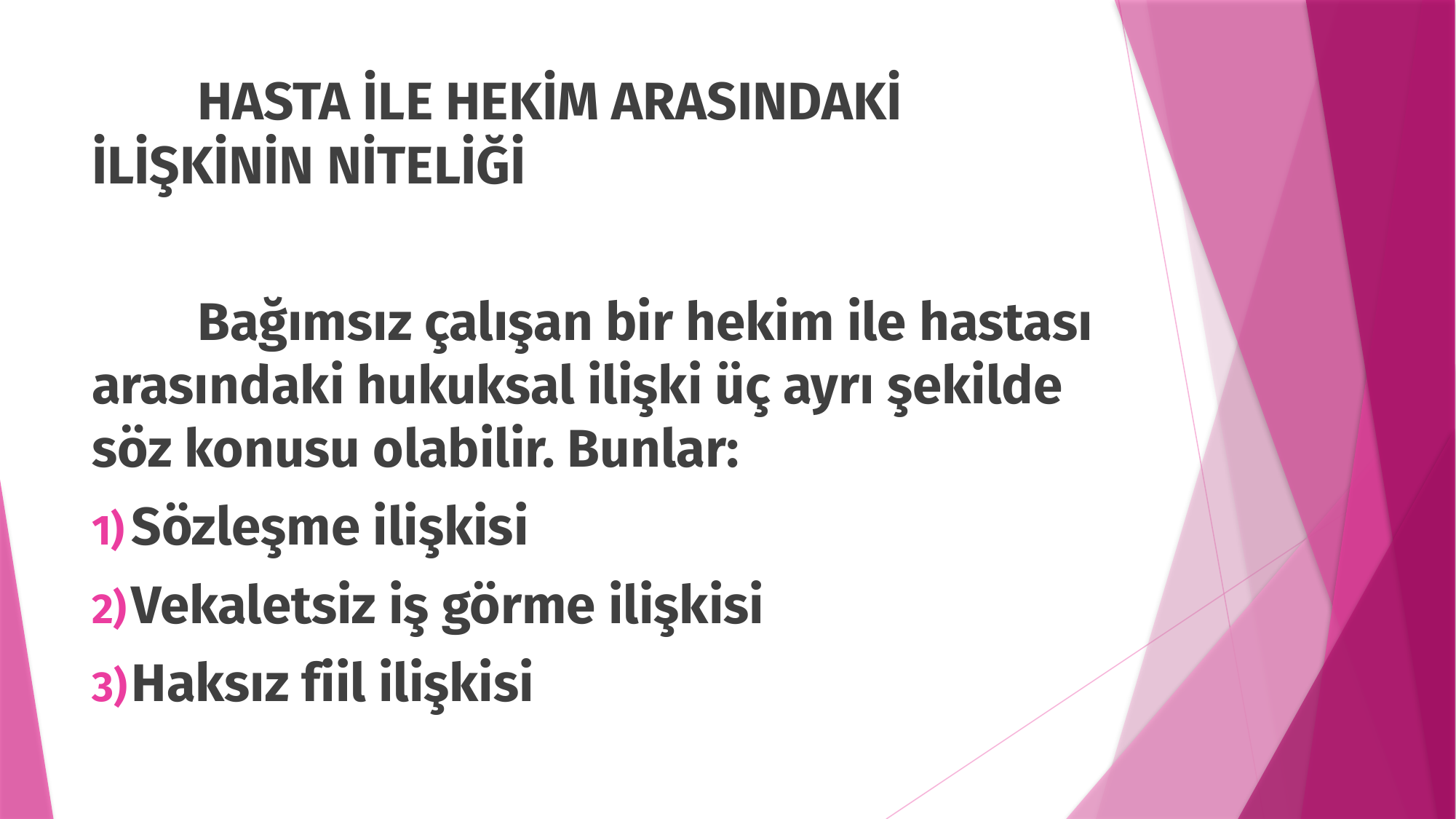

HASTA İLE HEKİM ARASINDAKİ İLİŞKİNİN NİTELİĞİ

	Bağımsız çalışan bir hekim ile hastası arasındaki hukuksal ilişki üç ayrı şekilde söz konusu olabilir. Bunlar:
Sözleşme ilişkisi
Vekaletsiz iş görme ilişkisi
Haksız fiil ilişkisi